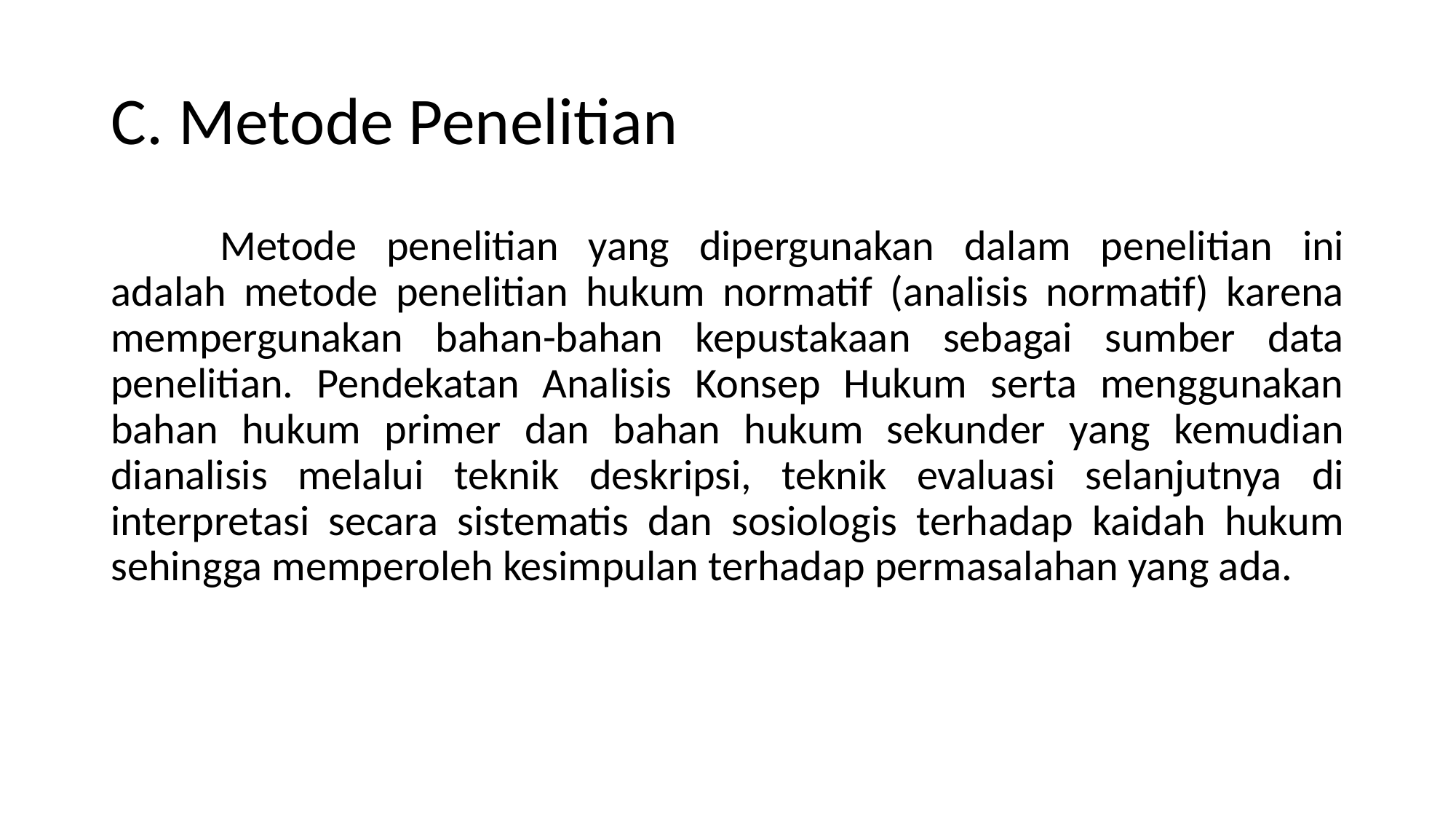

# C. Metode Penelitian
	Metode penelitian yang dipergunakan dalam penelitian ini adalah metode penelitian hukum normatif (analisis normatif) karena mempergunakan bahan-bahan kepustakaan sebagai sumber data penelitian. Pendekatan Analisis Konsep Hukum serta menggunakan bahan hukum primer dan bahan hukum sekunder yang kemudian dianalisis melalui teknik deskripsi, teknik evaluasi selanjutnya di interpretasi secara sistematis dan sosiologis terhadap kaidah hukum sehingga memperoleh kesimpulan terhadap permasalahan yang ada.